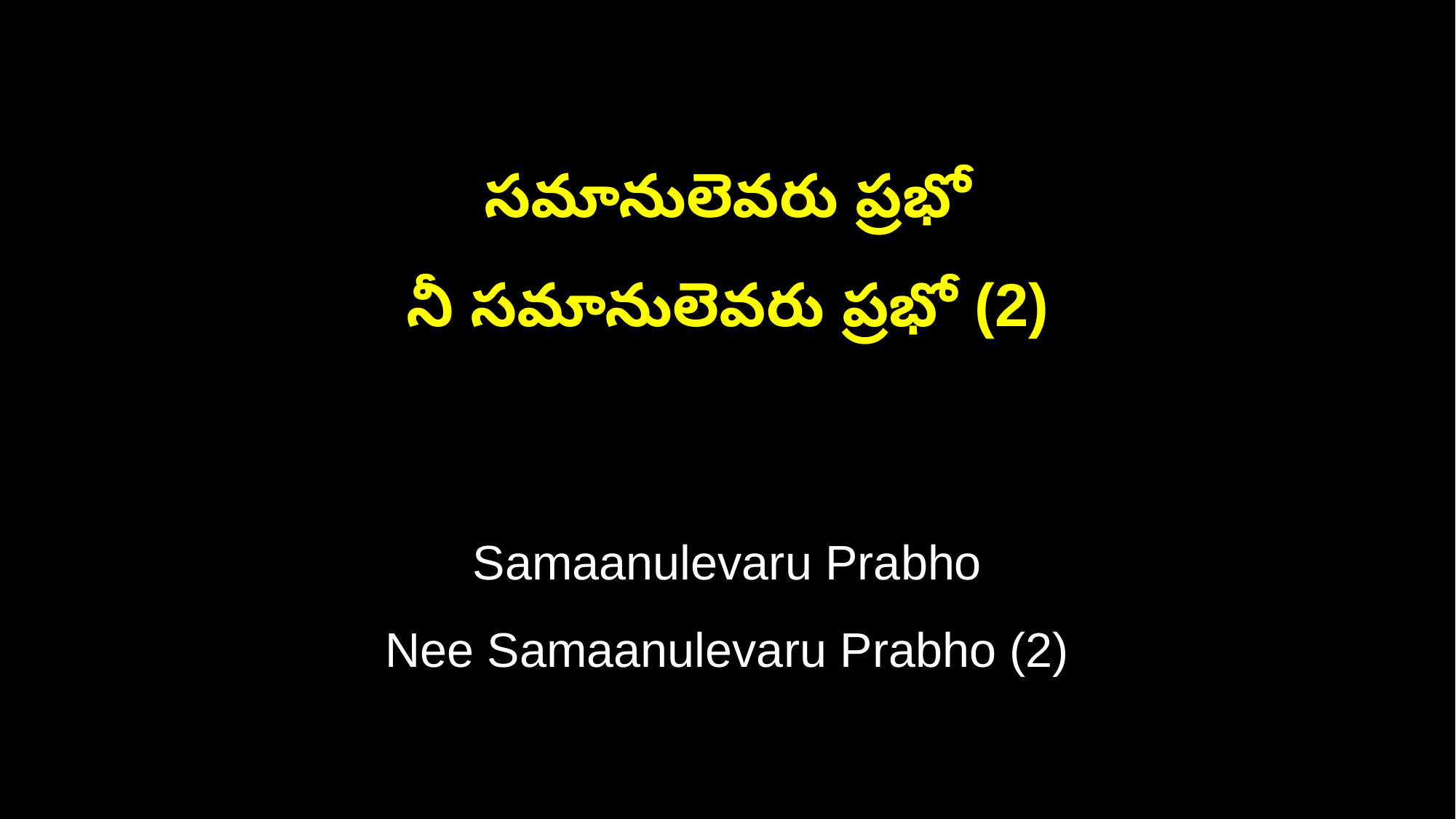

సమానులెవరు ప్రభో
నీ సమానులెవరు ప్రభో (2)
Samaanulevaru Prabho
Nee Samaanulevaru Prabho (2)